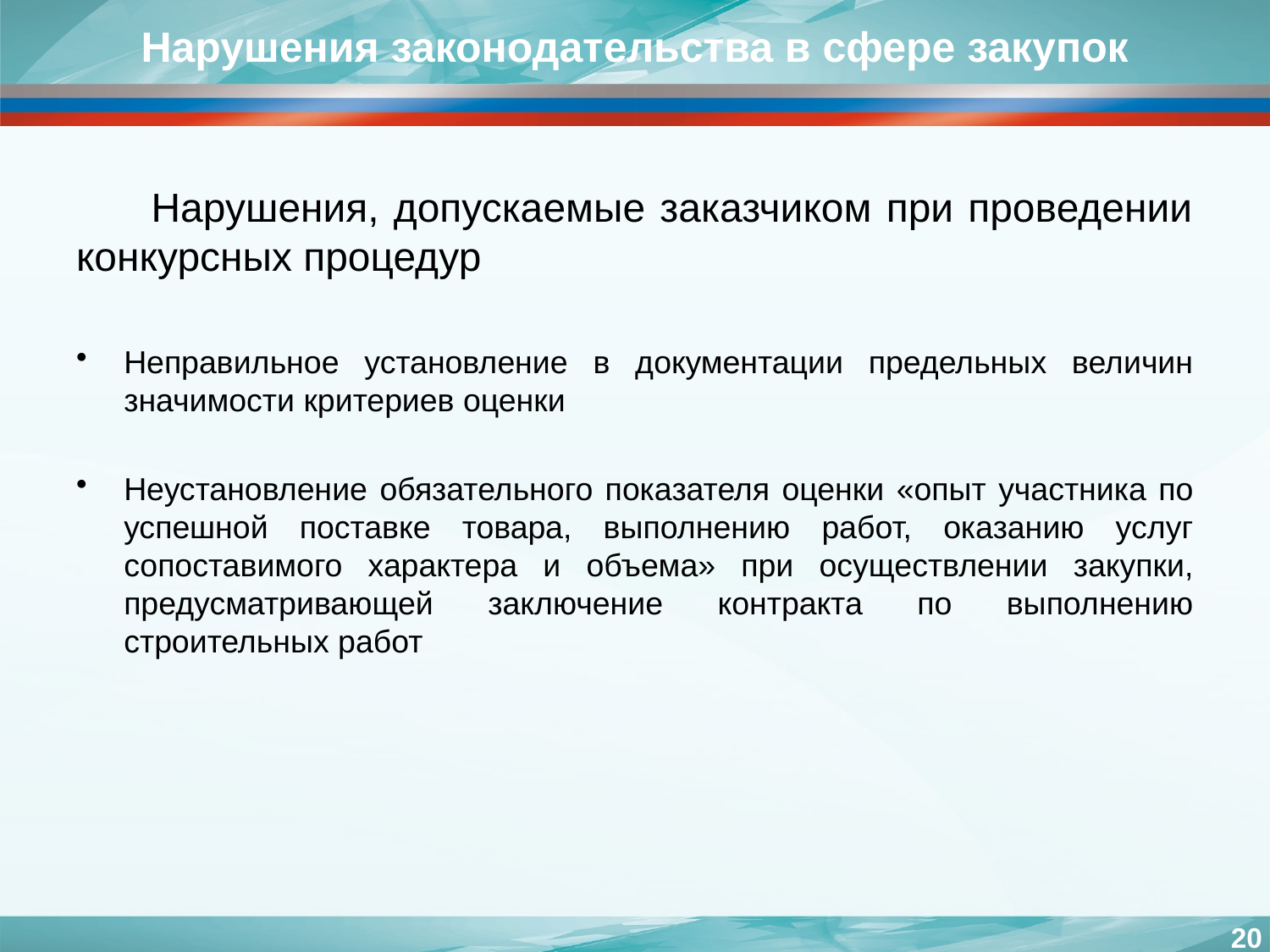

Нарушения законодательства в сфере закупок
Нарушения, допускаемые заказчиком при проведении конкурсных процедур

Неправильное установление в документации предельных величин значимости критериев оценки

Неустановление обязательного показателя оценки «опыт участника по успешной поставке товара, выполнению работ, оказанию услуг сопоставимого характера и объема» при осуществлении закупки, предусматривающей заключение контракта по выполнению строительных работ

20